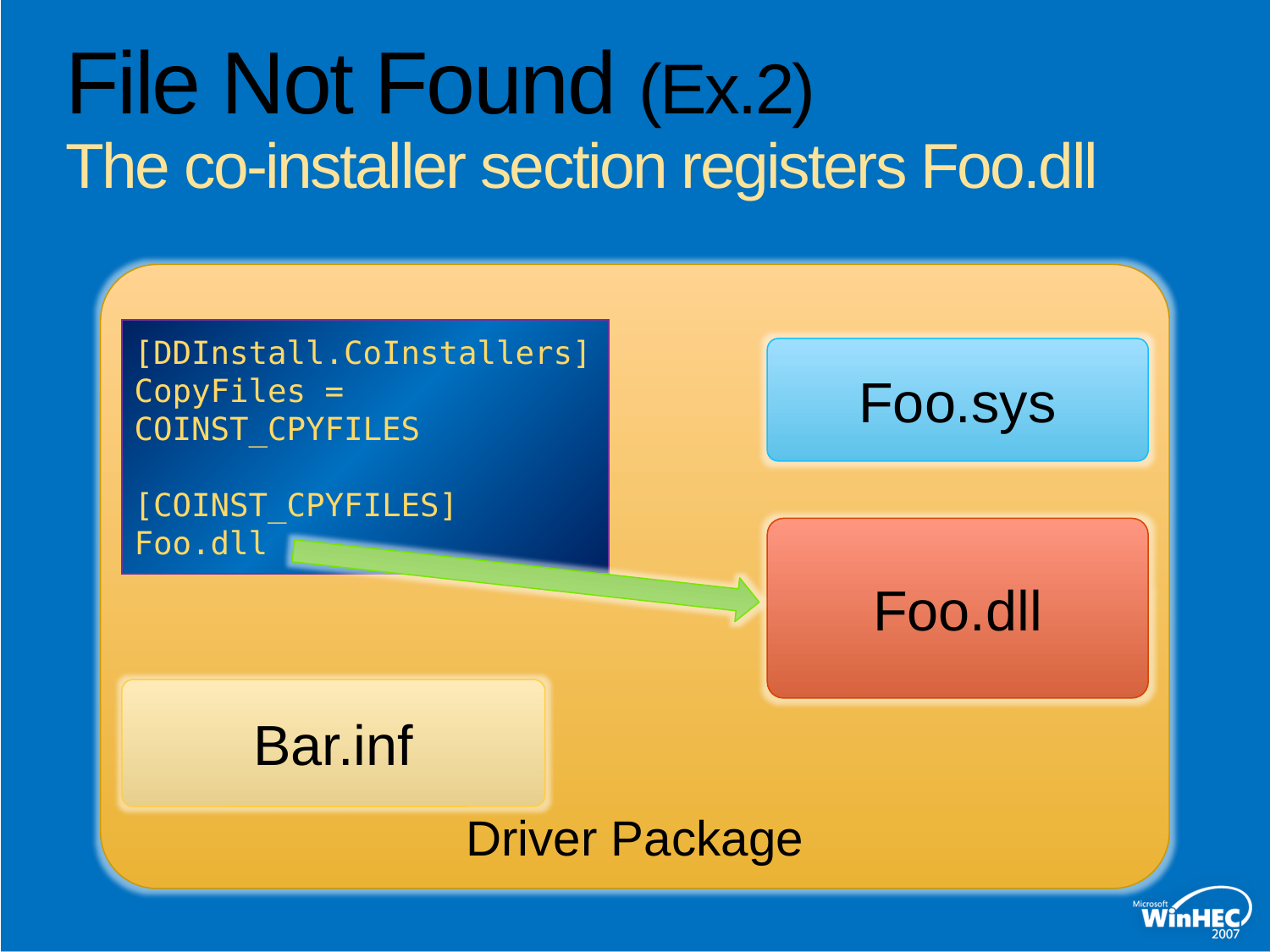

# File Not Found (Ex.2) The co-installer section registers Foo.dll
Driver Package

[DDInstall.CoInstallers]
CopyFiles = COINST_CPYFILES

[COINST_CPYFILES]
Foo.dll

Foo.sys
Foo.dll

Bar.inf